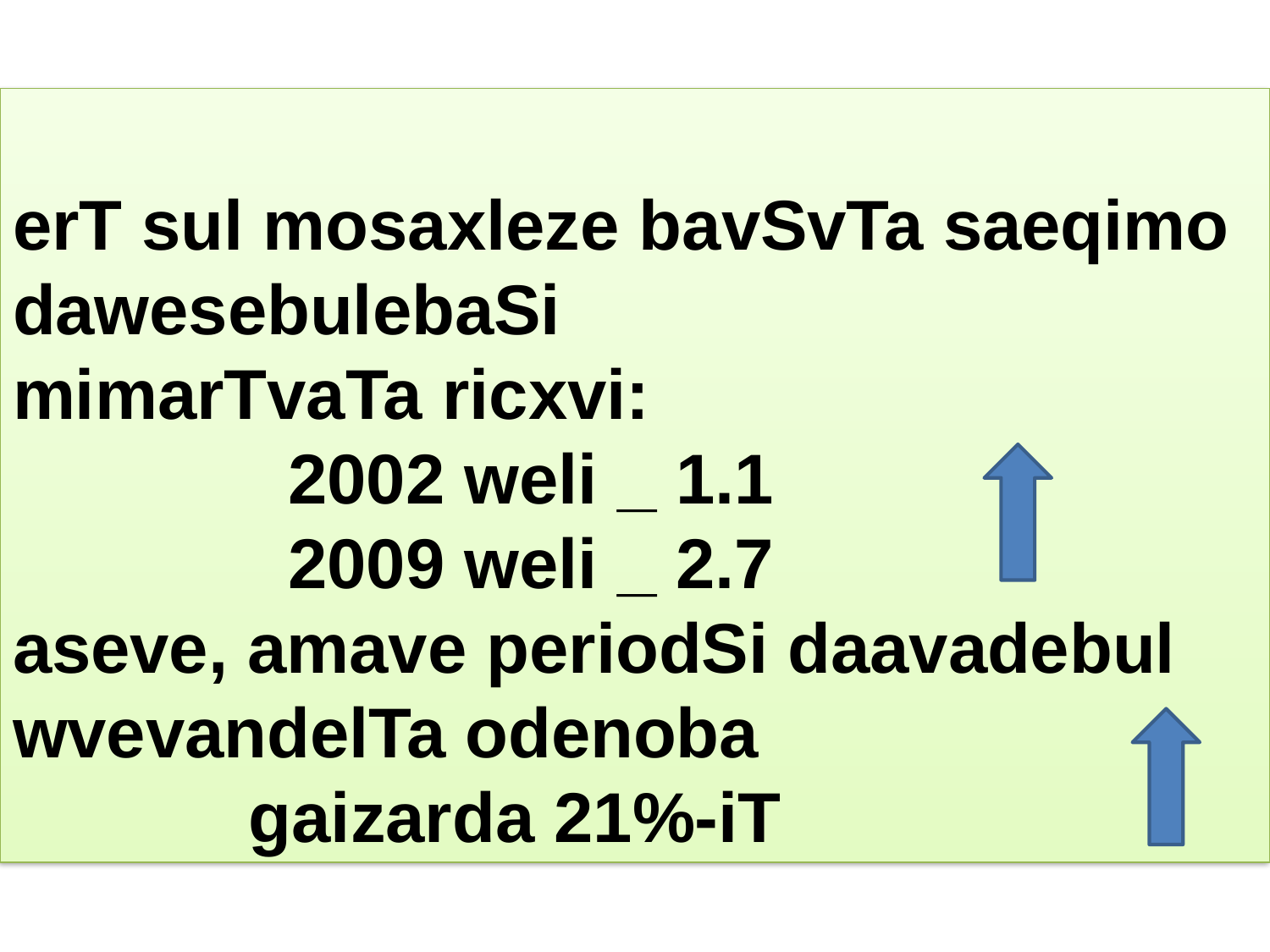

erT sul mosaxleze bavSvTa saeqimo dawesebulebaSi
mimarTvaTa ricxvi:
              2002 weli _ 1.1
              2009 weli _ 2.7
aseve, amave periodSi daavadebul wvevandelTa odenoba
            gaizarda 21%-iT